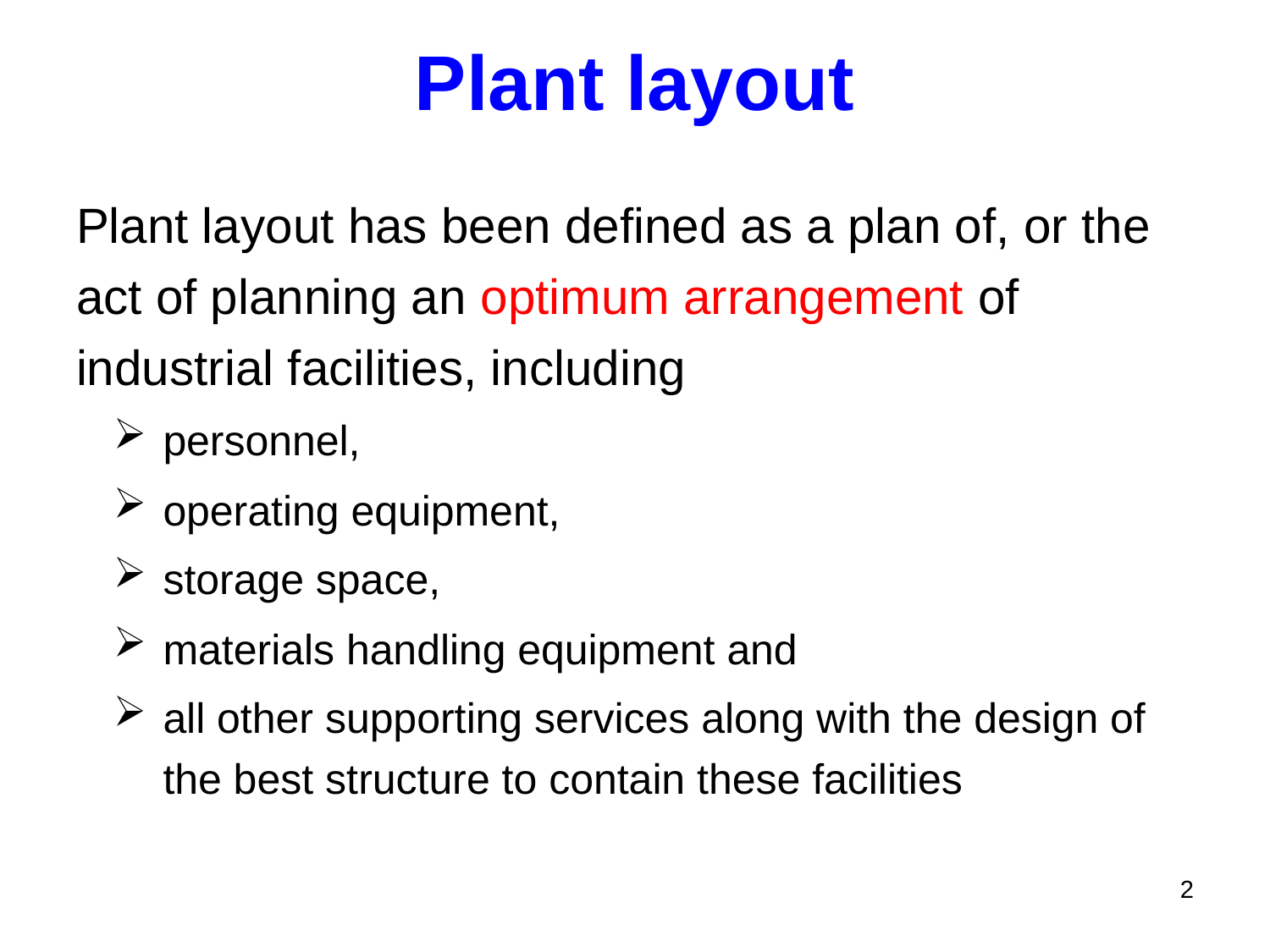

# Plant layout
Plant layout has been defined as a plan of, or the act of planning an optimum arrangement of industrial facilities, including
personnel,
operating equipment,
storage space,
materials handling equipment and
all other supporting services along with the design of the best structure to contain these facilities
2